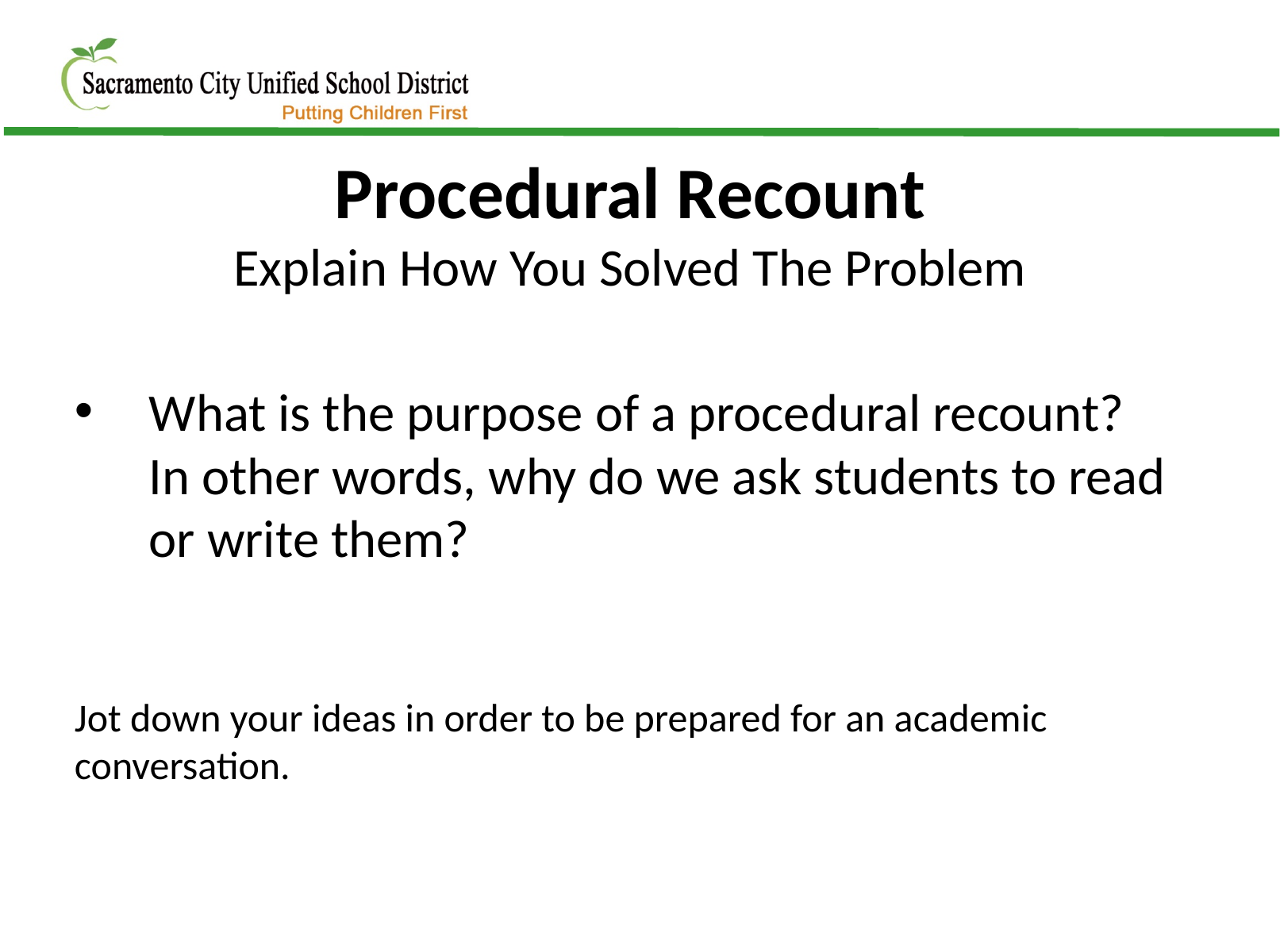

Procedural Recount
Explain How You Solved The Problem

What is the purpose of a procedural recount?  In other words, why do we ask students to read or write them?
Jot down your ideas in order to be prepared for an academic conversation.